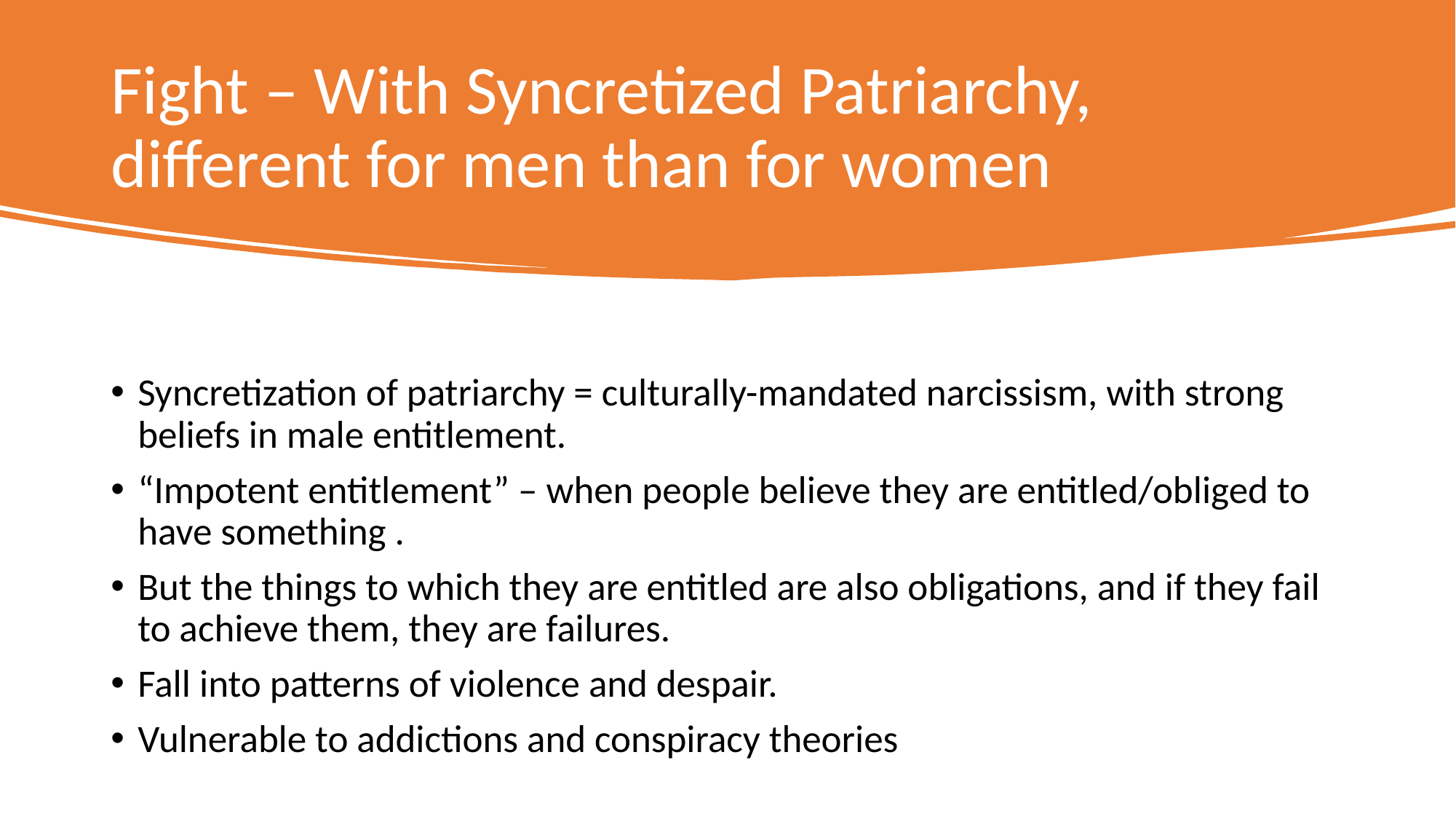

# Fight – With Syncretized Patriarchy, different for men than for women

Syncretization of patriarchy = culturally-mandated narcissism, with strong beliefs in male entitlement.
“Impotent entitlement” – when people believe they are entitled/obliged to have something .
But the things to which they are entitled are also obligations, and if they fail to achieve them, they are failures.
Fall into patterns of violence and despair.
Vulnerable to addictions and conspiracy theories